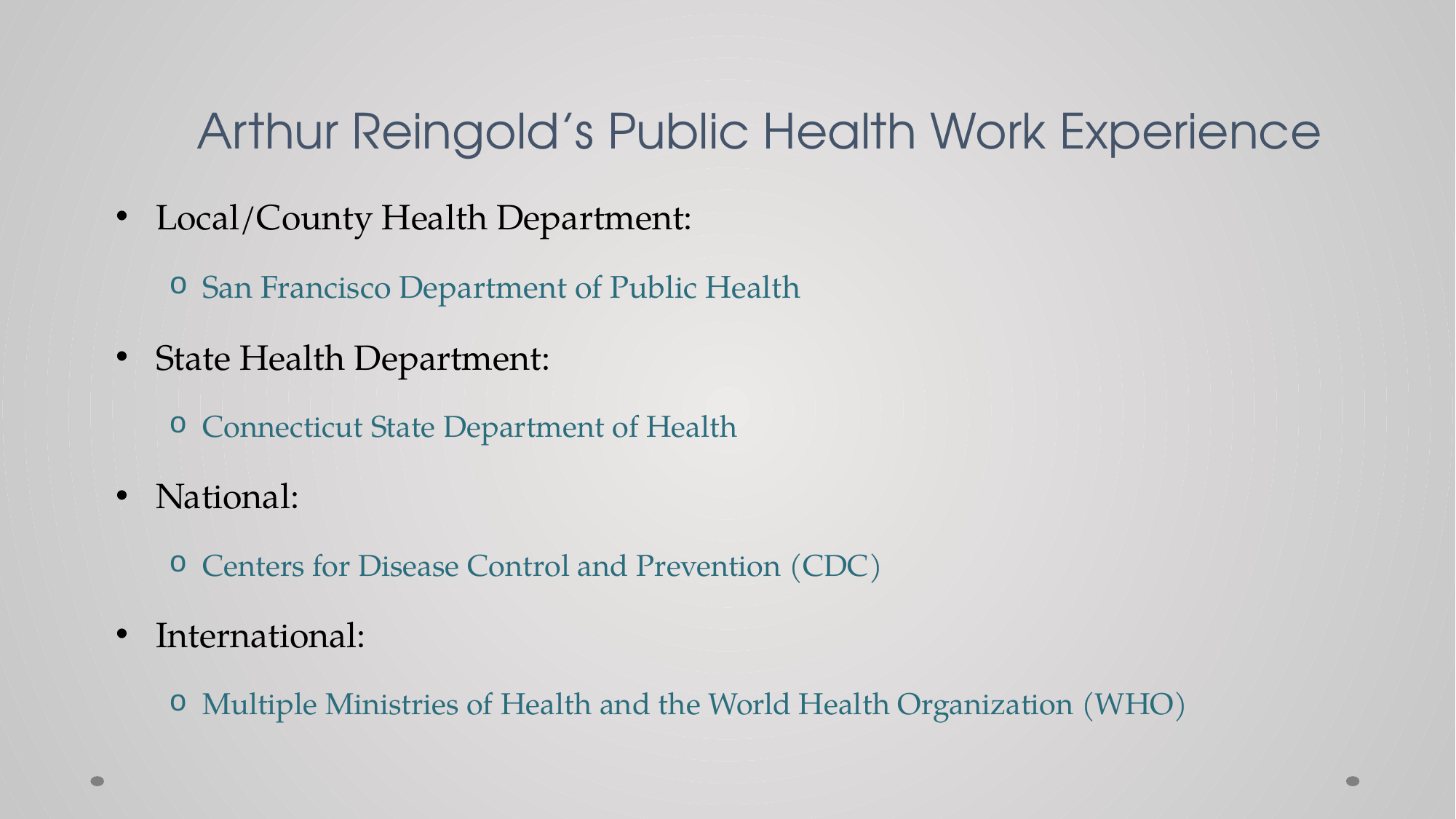

# Arthur Reingold’s Public Health Work Experience
Local/County Health Department:
San Francisco Department of Public Health
State Health Department:
Connecticut State Department of Health
National:
Centers for Disease Control and Prevention (CDC)
International:
Multiple Ministries of Health and the World Health Organization (WHO)